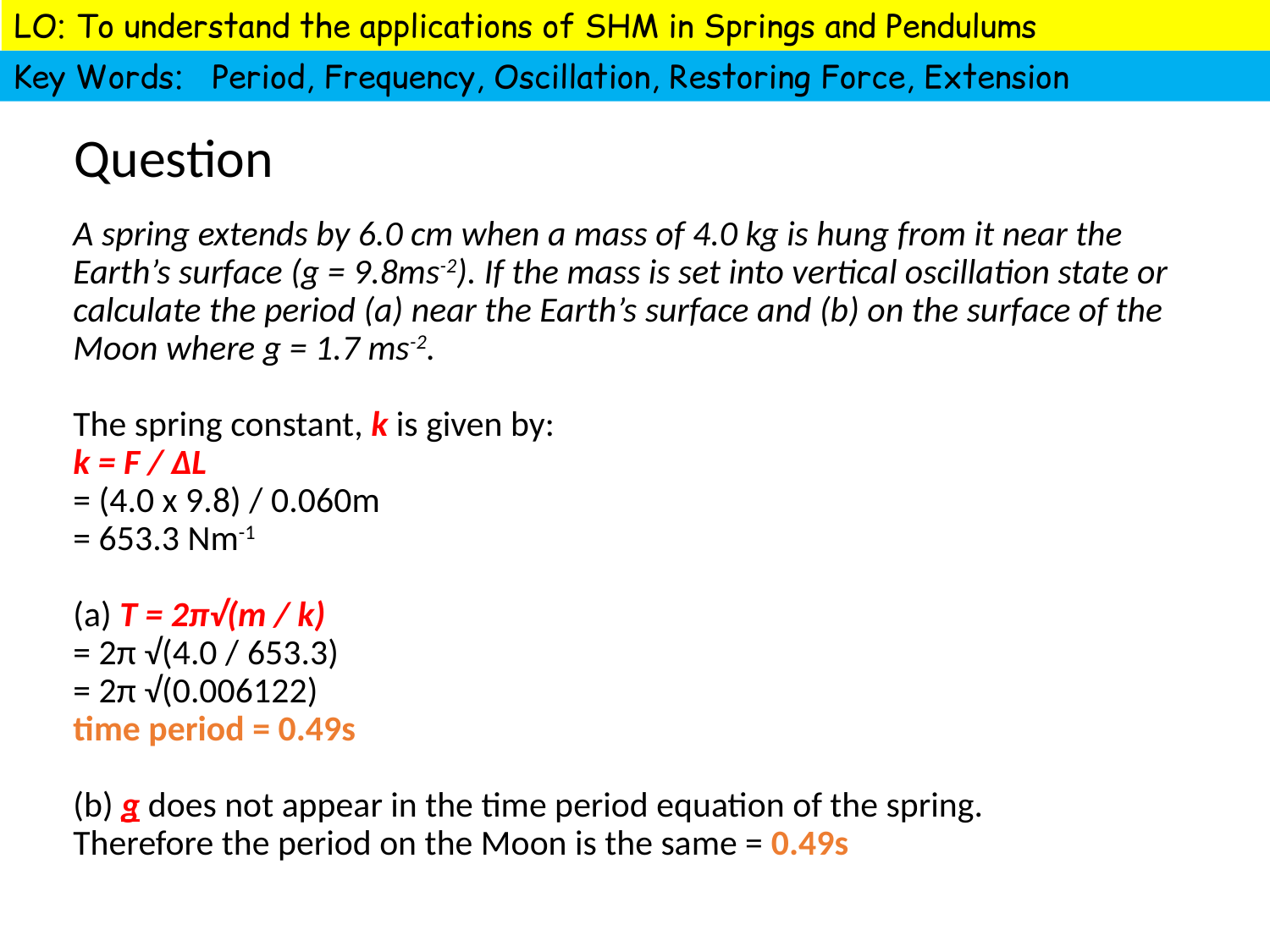

# Question
A spring extends by 6.0 cm when a mass of 4.0 kg is hung from it near the Earth’s surface (g = 9.8ms-2). If the mass is set into vertical oscillation state or calculate the period (a) near the Earth’s surface and (b) on the surface of the Moon where g = 1.7 ms-2.

The spring constant, k is given by:
k = F / ΔL
= (4.0 x 9.8) / 0.060m
= 653.3 Nm-1

(a) T = 2π√(m / k)
= 2π √(4.0 / 653.3)
= 2π √(0.006122)
time period = 0.49s

(b) g does not appear in the time period equation of the spring.
Therefore the period on the Moon is the same = 0.49s